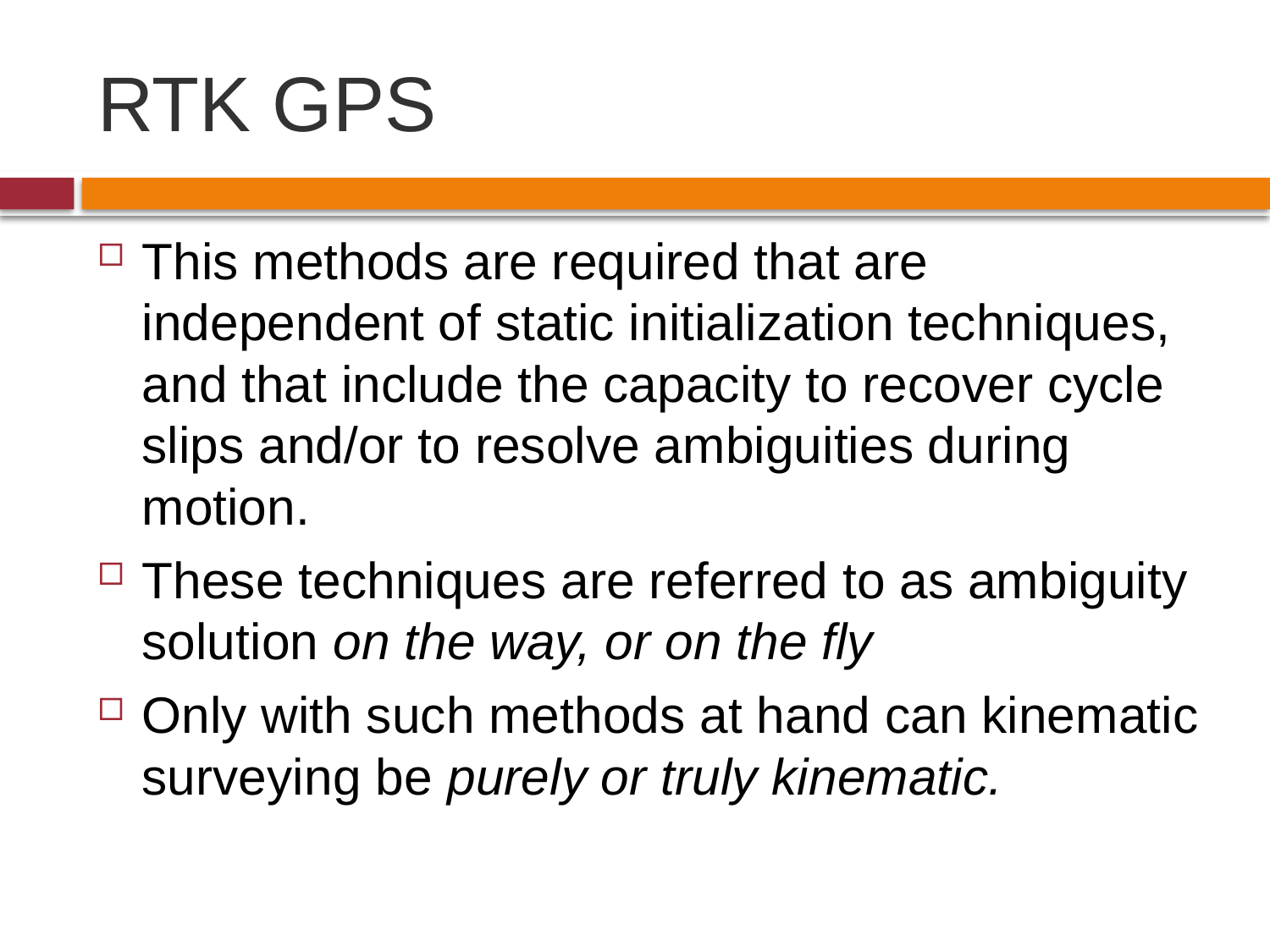

# RTK GPS
This methods are required that are independent of static initialization techniques, and that include the capacity to recover cycle slips and/or to resolve ambiguities during motion.
These techniques are referred to as ambiguity solution on the way, or on the fly
Only with such methods at hand can kinematic surveying be purely or truly kinematic.